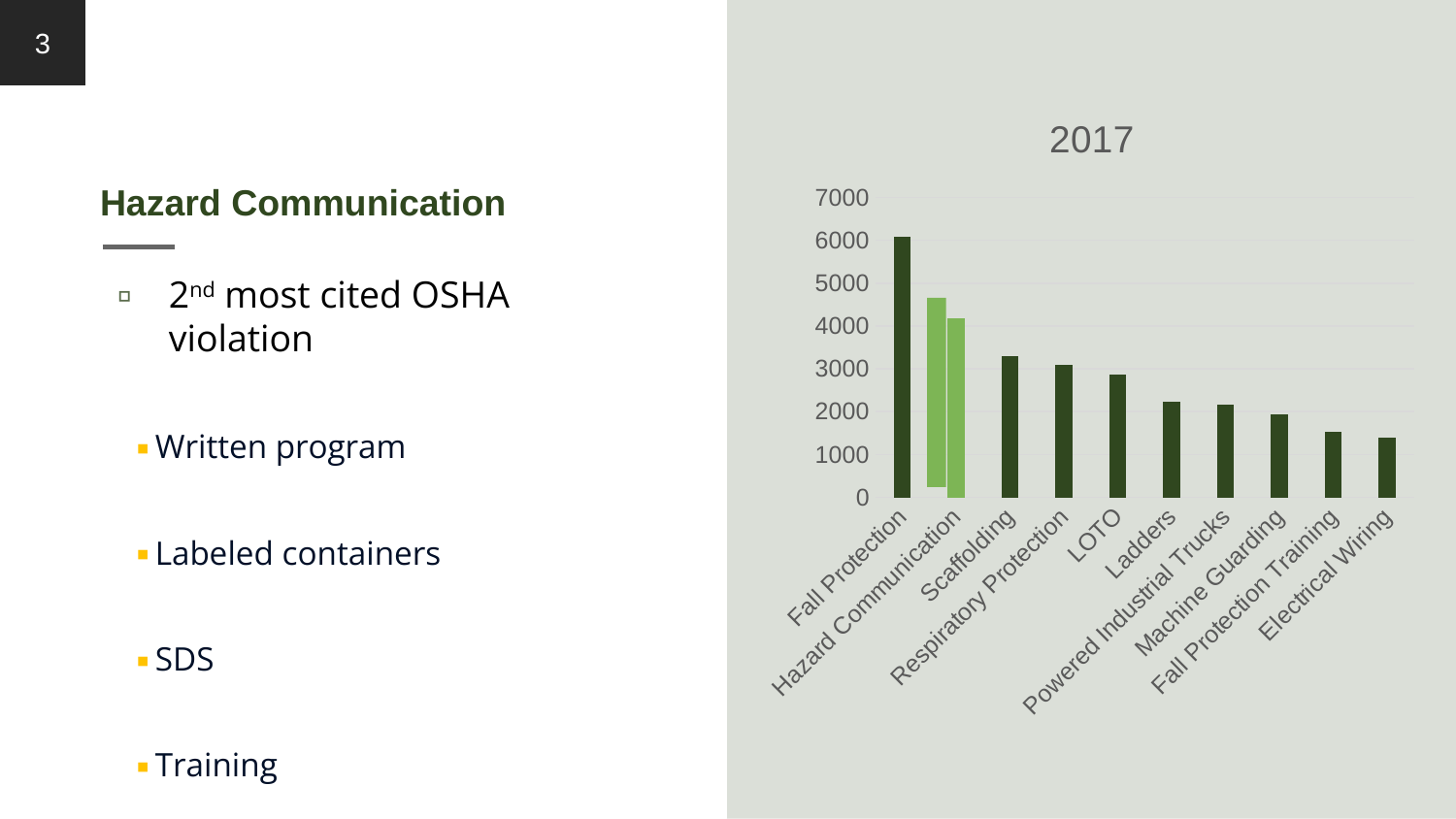

3

### Chart: 2017

| Category | Series 1 |
|---|---|
| Fall Protection | 6072.0 |
| Hazard Communication | 4176.0 |
| Scaffolding | 3288.0 |
| Respiratory Protection | 3097.0 |
| LOTO | 2877.0 |
| Ladders | 2241.0 |
| Powered Industrial Trucks | 2162.0 |
| Machine Guarding | 1933.0 |
| Fall Protection Training | 1523.0 |
| Electrical Wiring | 1405.0 |
# Hazard Communication
2nd most cited OSHA violation

Written program

Labeled containers

SDS

Training

Chemical inventory